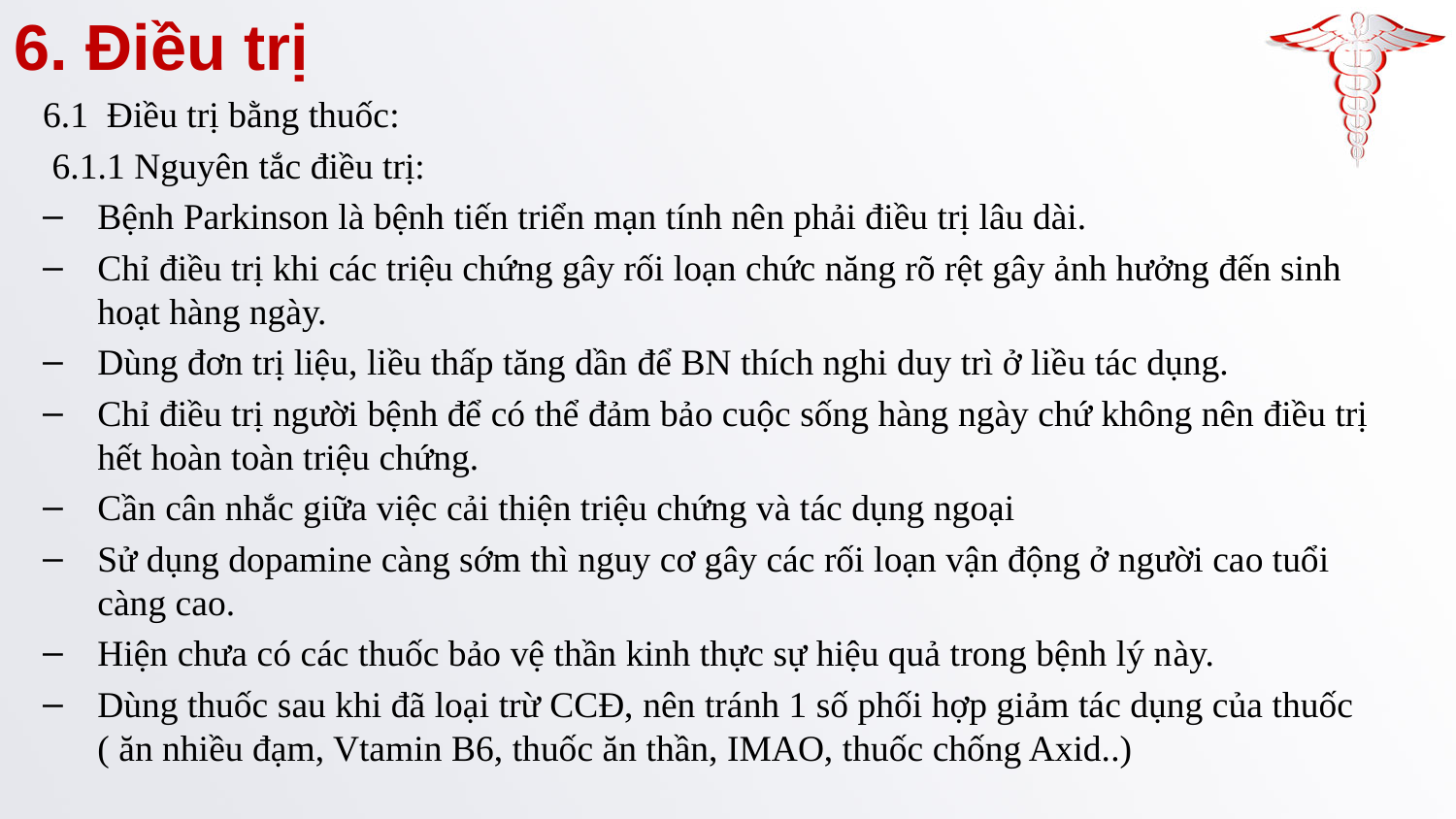

# 6. Điều trị
6.1  Điều trị bằng thuốc:
 6.1.1 Nguyên tắc điều trị:
Bệnh Parkinson là bệnh tiến triển mạn tính nên phải điều trị lâu dài.
Chỉ điều trị khi các triệu chứng gây rối loạn chức năng rõ rệt gây ảnh hưởng đến sinh   hoạt hàng ngày.
Dùng đơn trị liệu, liều thấp tăng dần để BN thích nghi duy trì ở liều tác dụng.
Chỉ điều trị người bệnh để có thể đảm bảo cuộc sống hàng ngày chứ không nên điều trị hết hoàn toàn triệu chứng.
Cần cân nhắc giữa việc cải thiện triệu chứng và tác dụng ngoại
Sử dụng dopamine càng sớm thì nguy cơ gây các rối loạn vận động ở người cao tuổi     càng cao.
Hiện chưa có các thuốc bảo vệ thần kinh thực sự hiệu quả trong bệnh lý này.
Dùng thuốc sau khi đã loại trừ CCĐ, nên tránh 1 số phối hợp giảm tác dụng của thuốc   ( ăn nhiều đạm, Vtamin B6, thuốc ăn thần, IMAO, thuốc chống Axid..)